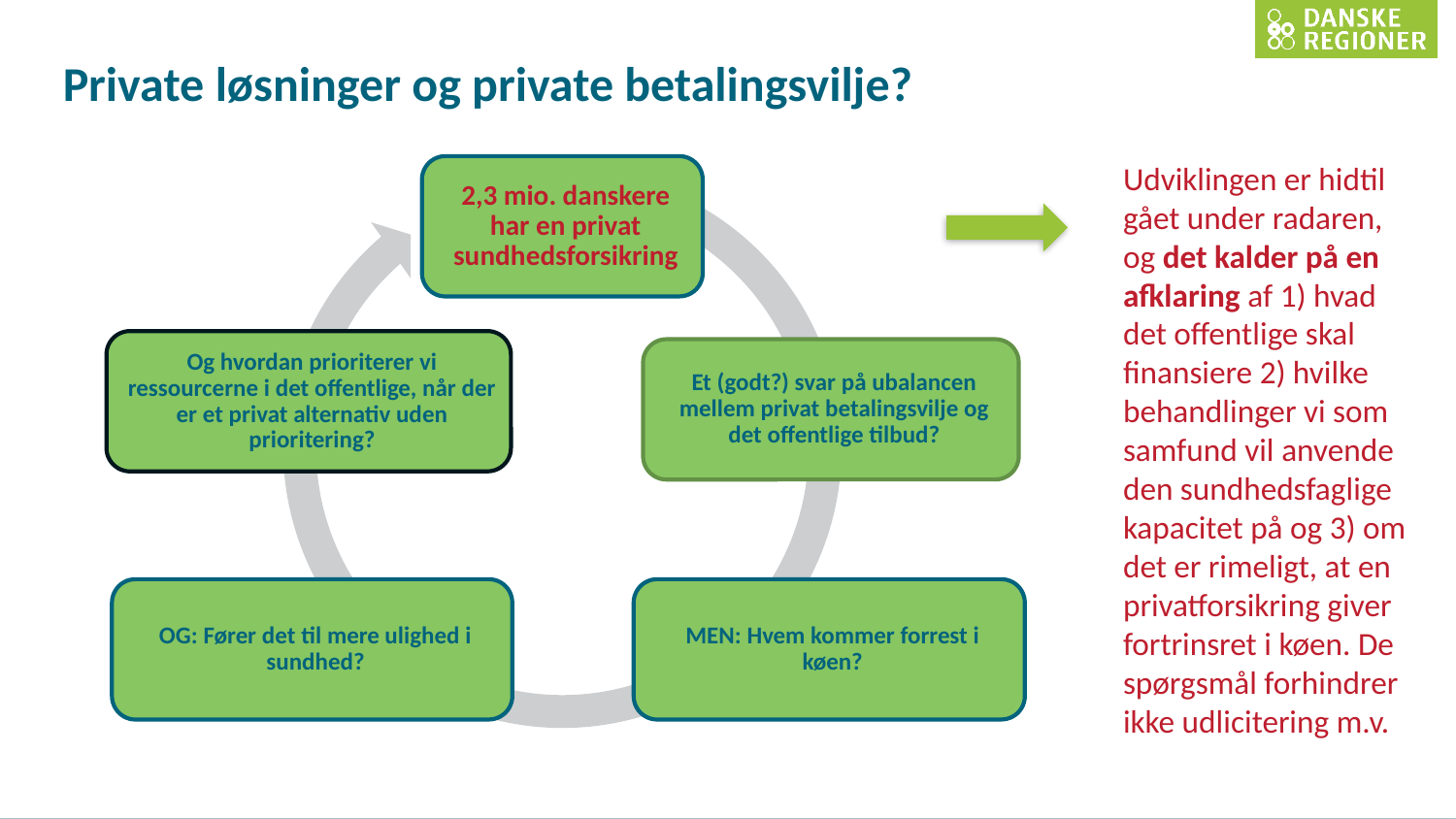

Private løsninger og private betalingsvilje?
Udviklingen er hidtil gået under radaren, og det kalder på en afklaring af 1) hvad det offentlige skal finansiere 2) hvilke behandlinger vi som samfund vil anvende den sundhedsfaglige kapacitet på og 3) om det er rimeligt, at en privatforsikring giver fortrinsret i køen. De spørgsmål forhindrer ikke udlicitering m.v.
2,3 mio. danskere har en privat sundhedsforsikring
Et (godt?) svar på ubalancen mellem privat betalingsvilje og det offentlige tilbud?
MEN: Hvem kommer forrest i køen?
OG: Fører det til mere ulighed i sundhed?
Og hvordan prioriterer vi ressourcerne i det offentlige, når der er et privat alternativ uden prioritering?